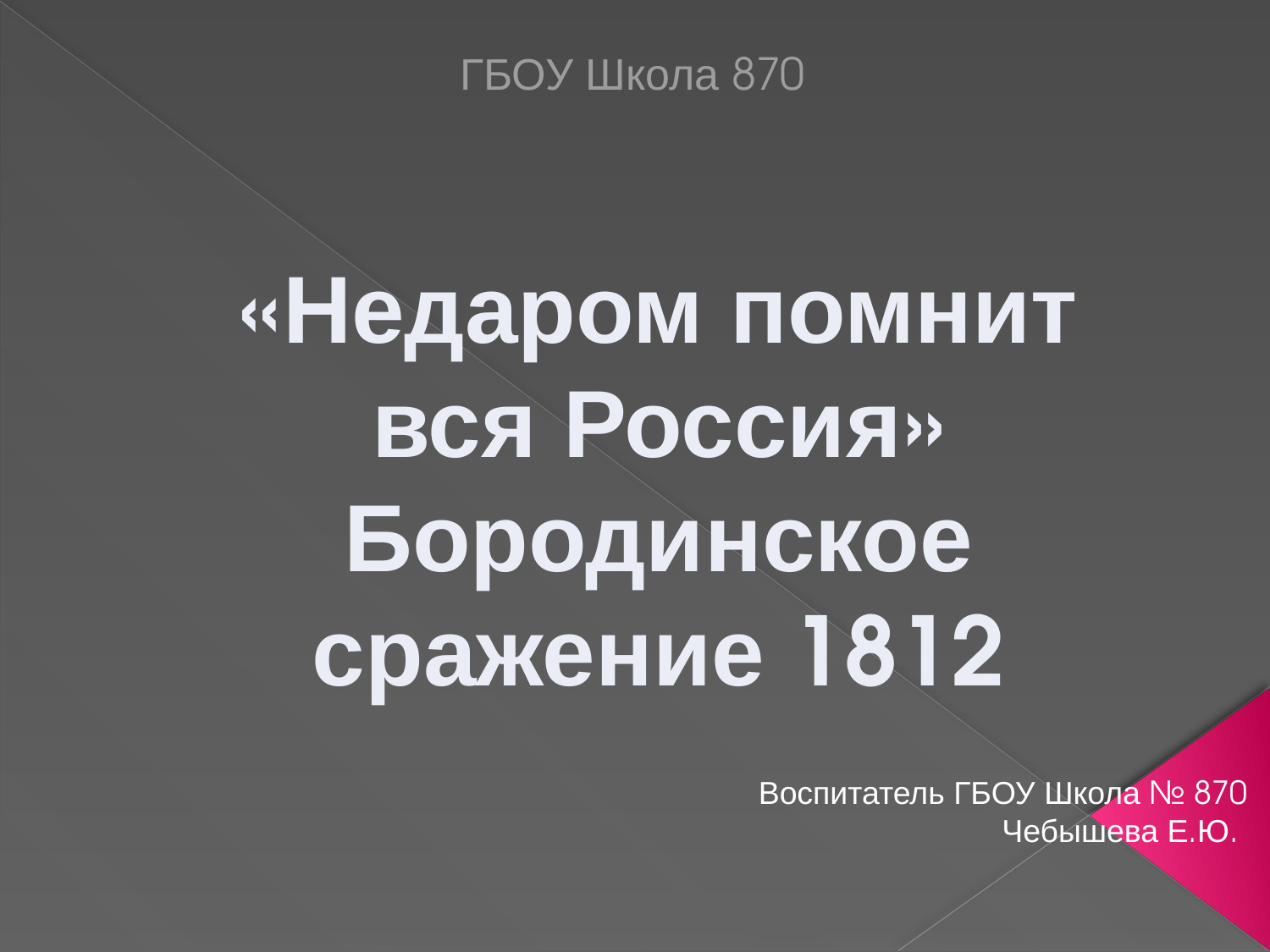

ГБОУ Школа 870
# «Недаром помнит вся Россия» Бородинское сражение 1812
Воспитатель ГБОУ Школа № 870
Чебышева Е.Ю.